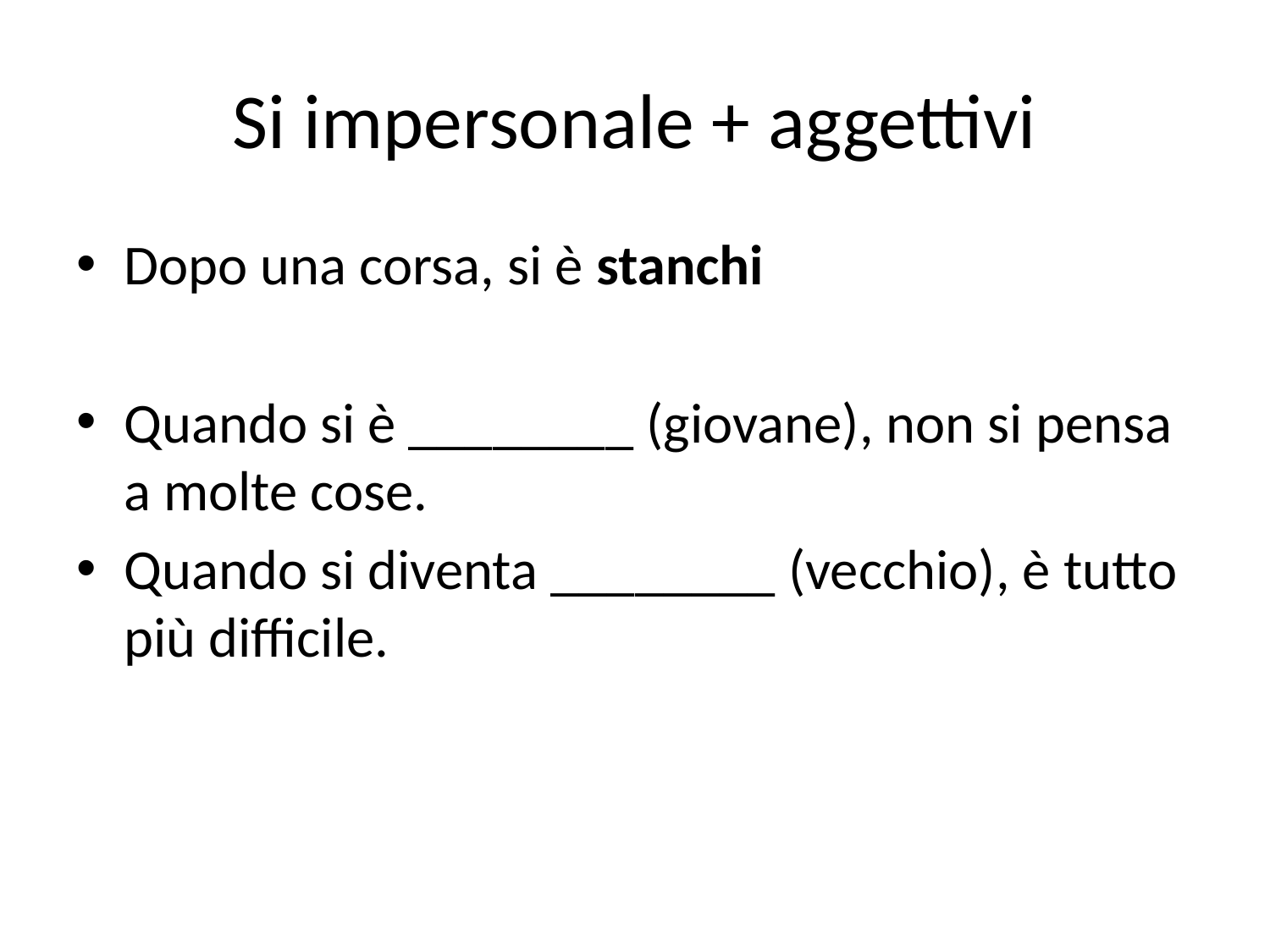

# Si impersonale + aggettivi
Dopo una corsa, si è stanchi

Quando si è ________ (giovane), non si pensa a molte cose.
Quando si diventa ________ (vecchio), è tutto più difficile.